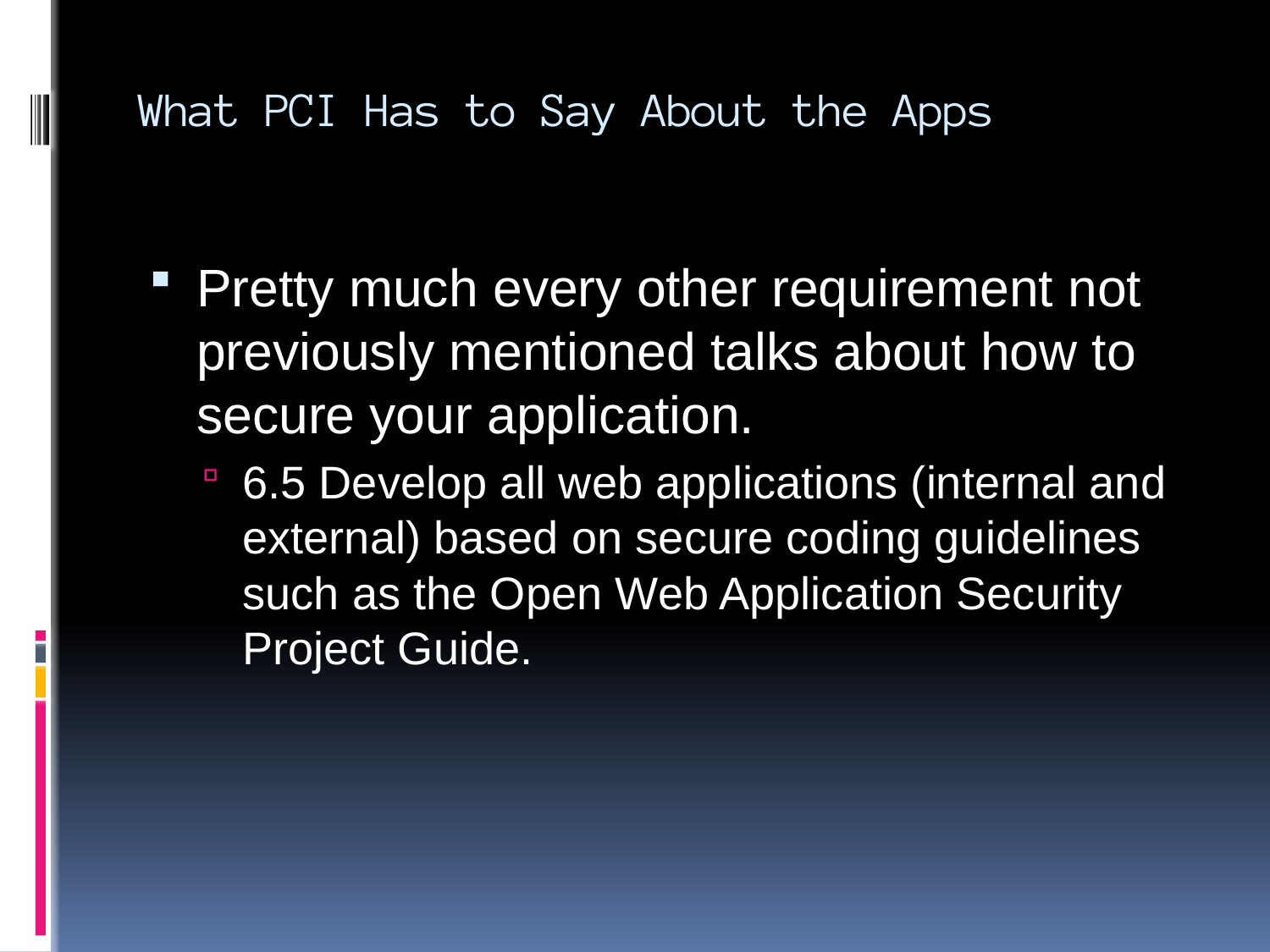

# What PCI Has to Say About the Apps
Pretty much every other requirement not previously mentioned talks about how to secure your application.
6.5 Develop all web applications (internal and external) based on secure coding guidelines such as the Open Web Application Security Project Guide.